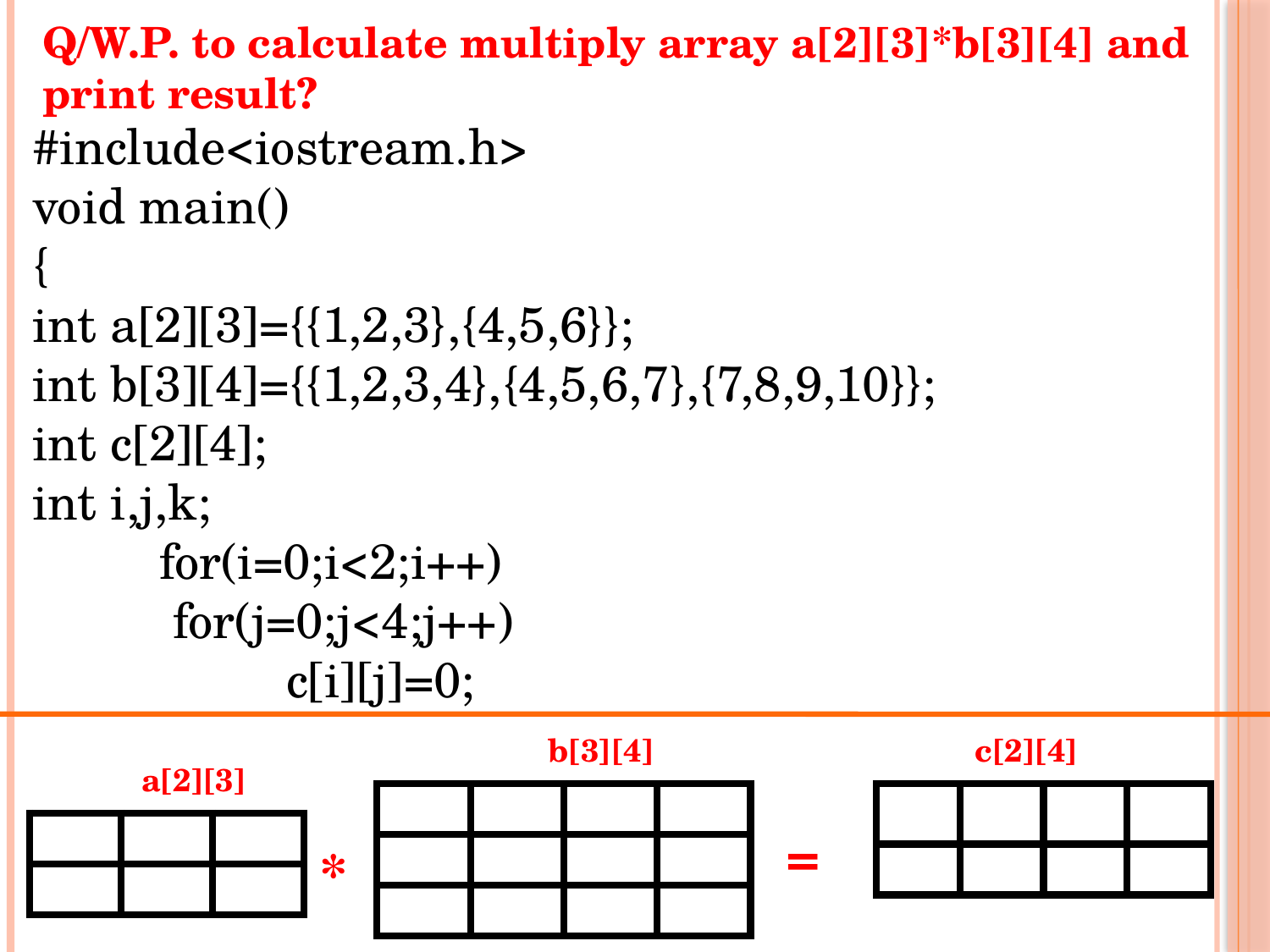

Q/W.P. to calculate multiply array a[2][3]*b[3][4] and print result?
#include<iostream.h>
void main()
{
int a[2][3]={{1,2,3},{4,5,6}};
int b[3][4]={{1,2,3,4},{4,5,6,7},{7,8,9,10}};
int c[2][4];
int i,j,k;
	for(i=0;i<2;i++)
 	 for(j=0;j<4;j++)
		c[i][j]=0;

b[3][4]
c[2][4]
a[2][3]
|  |  |  |  |
| --- | --- | --- | --- |
|  |  |  |  |
|  |  |  |  |
|  |  |  |  |
| --- | --- | --- | --- |
|  |  |  |  |
|  |  |  |
| --- | --- | --- |
|  |  |  |
=
*